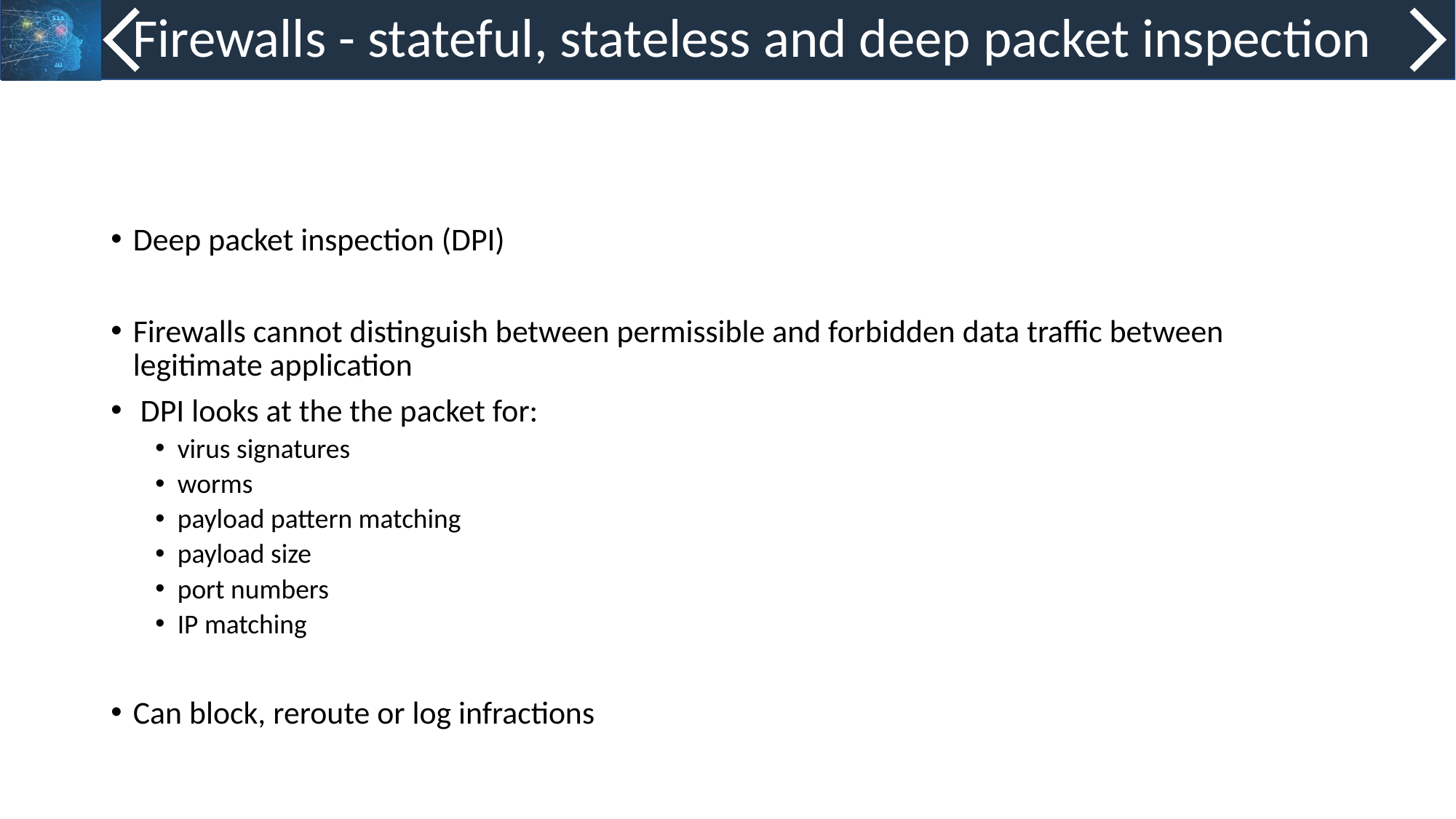

# Firewalls - stateful, stateless and deep packet inspection
Deep packet inspection (DPI)

Firewalls cannot distinguish between permissible and forbidden data traffic between legitimate application
 DPI looks at the the packet for:
virus signatures
worms
payload pattern matching
payload size
port numbers
IP matching

Can block, reroute or log infractions